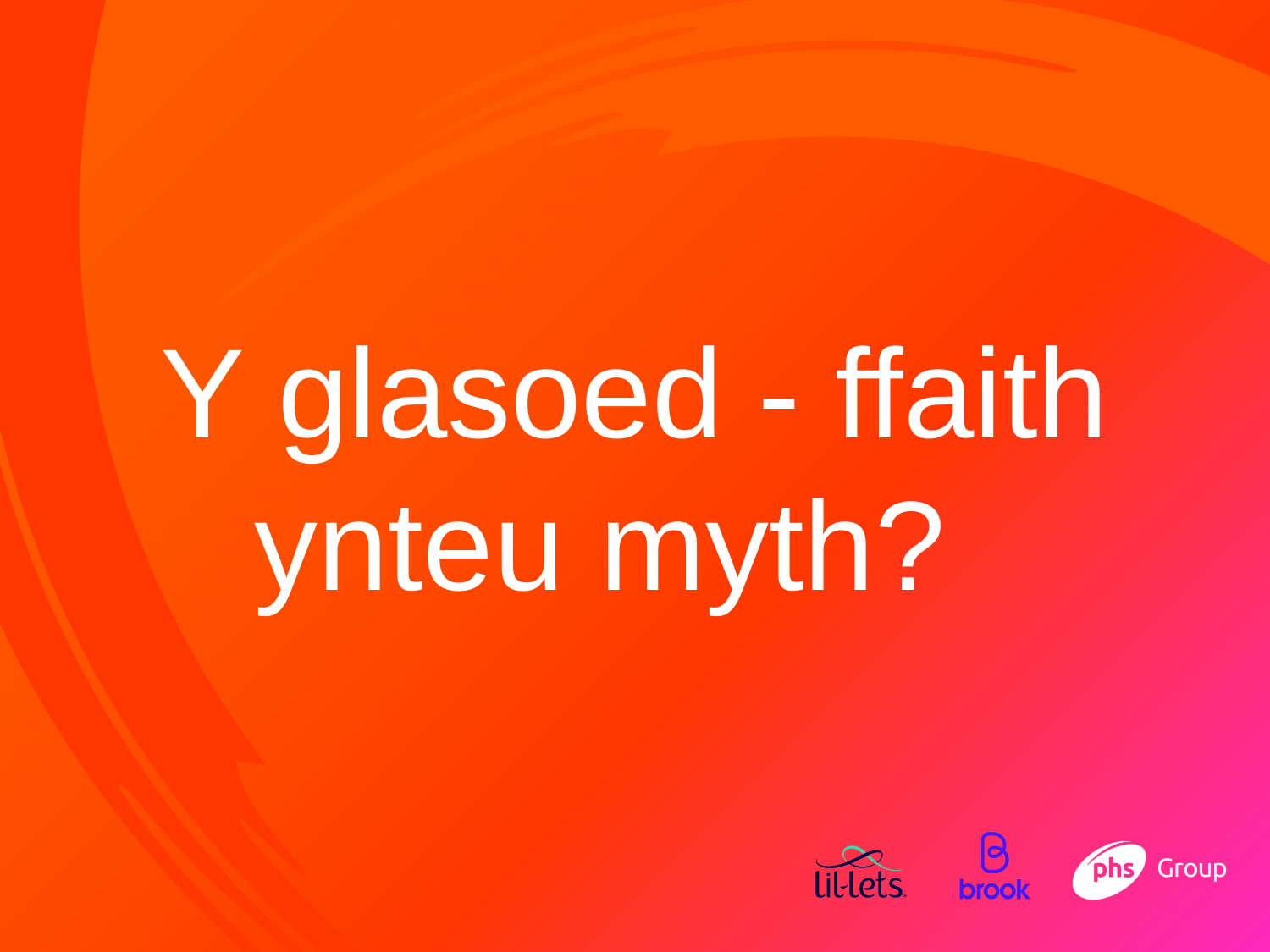

# Y glasoed - ffaith ynteu myth?